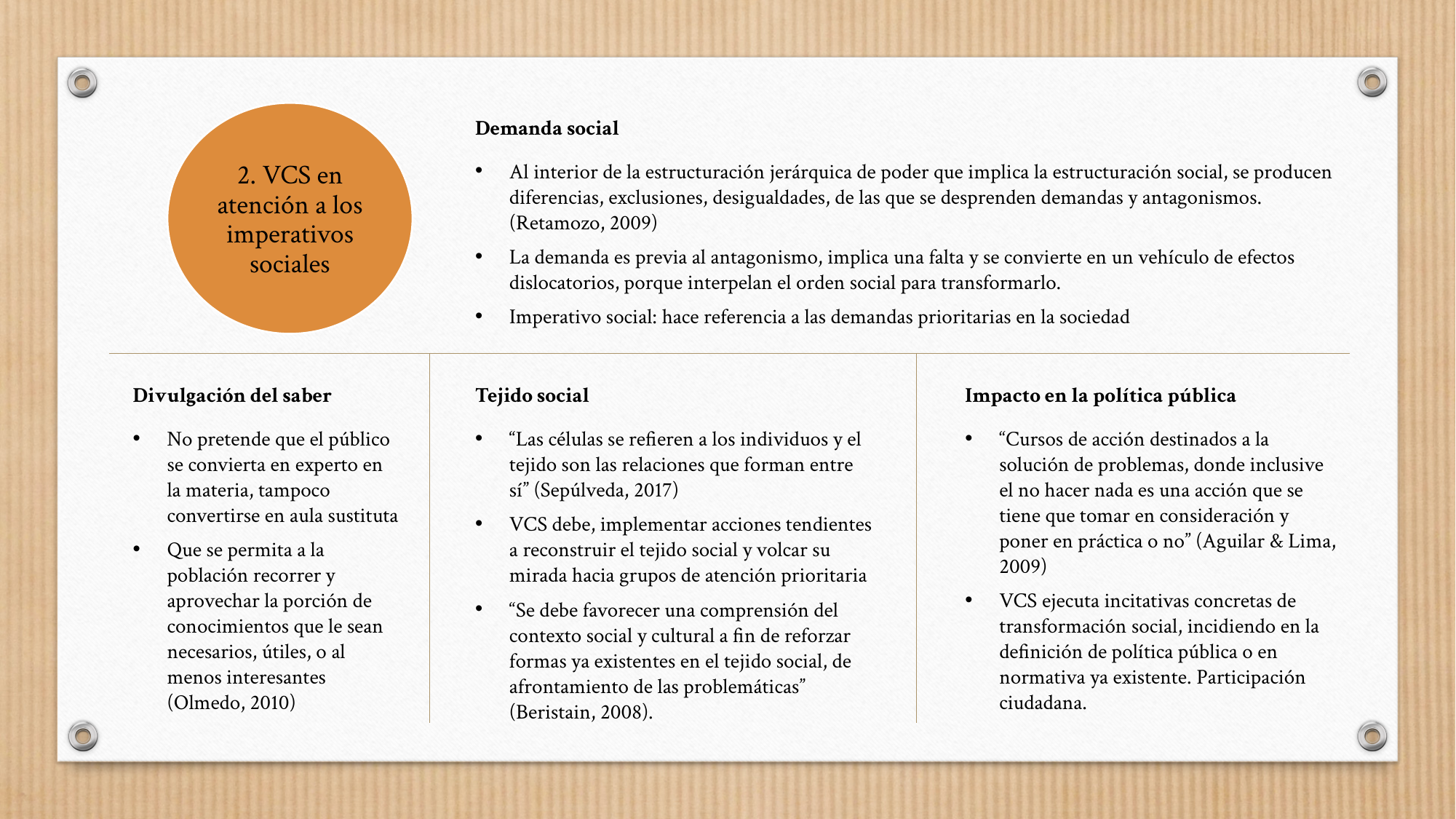

2. VCS en atención a los imperativos sociales

Demanda social
Al interior de la estructuración jerárquica de poder que implica la estructuración social, se producen diferencias, exclusiones, desigualdades, de las que se desprenden demandas y antagonismos. (Retamozo, 2009)
La demanda es previa al antagonismo, implica una falta y se convierte en un vehículo de efectos dislocatorios, porque interpelan el orden social para transformarlo.
Imperativo social: hace referencia a las demandas prioritarias en la sociedad
Divulgación del saber
No pretende que el público se convierta en experto en la materia, tampoco convertirse en aula sustituta
Que se permita a la población recorrer y aprovechar la porción de conocimientos que le sean necesarios, útiles, o al menos interesantes (Olmedo, 2010)
Tejido social
“Las células se refieren a los individuos y el tejido son las relaciones que forman entre sí” (Sepúlveda, 2017)
VCS debe, implementar acciones tendientes a reconstruir el tejido social y volcar su mirada hacia grupos de atención prioritaria
“Se debe favorecer una comprensión del contexto social y cultural a fin de reforzar formas ya existentes en el tejido social, de afrontamiento de las problemáticas” (Beristain, 2008).
Impacto en la política pública
“Cursos de acción destinados a la solución de problemas, donde inclusive el no hacer nada es una acción que se tiene que tomar en consideración y poner en práctica o no” (Aguilar & Lima, 2009)
VCS ejecuta incitativas concretas de transformación social, incidiendo en la definición de política pública o en normativa ya existente. Participación ciudadana.